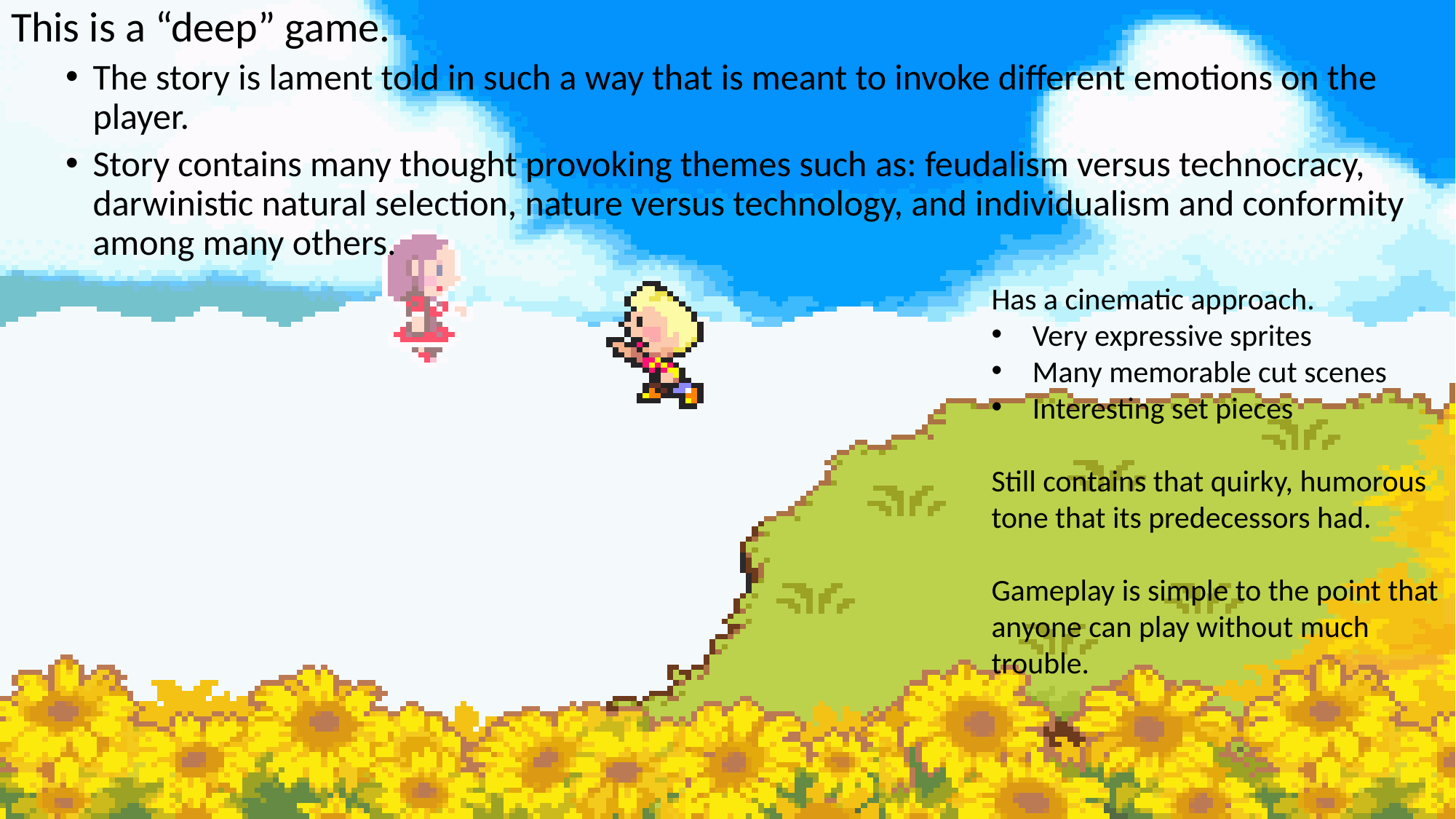

This is a “deep” game.
The story is lament told in such a way that is meant to invoke different emotions on the player.
Story contains many thought provoking themes such as: feudalism versus technocracy, darwinistic natural selection, nature versus technology, and individualism and conformity among many others.
Has a cinematic approach.
Very expressive sprites
Many memorable cut scenes
Interesting set pieces

Still contains that quirky, humorous tone that its predecessors had.

Gameplay is simple to the point that anyone can play without much trouble.